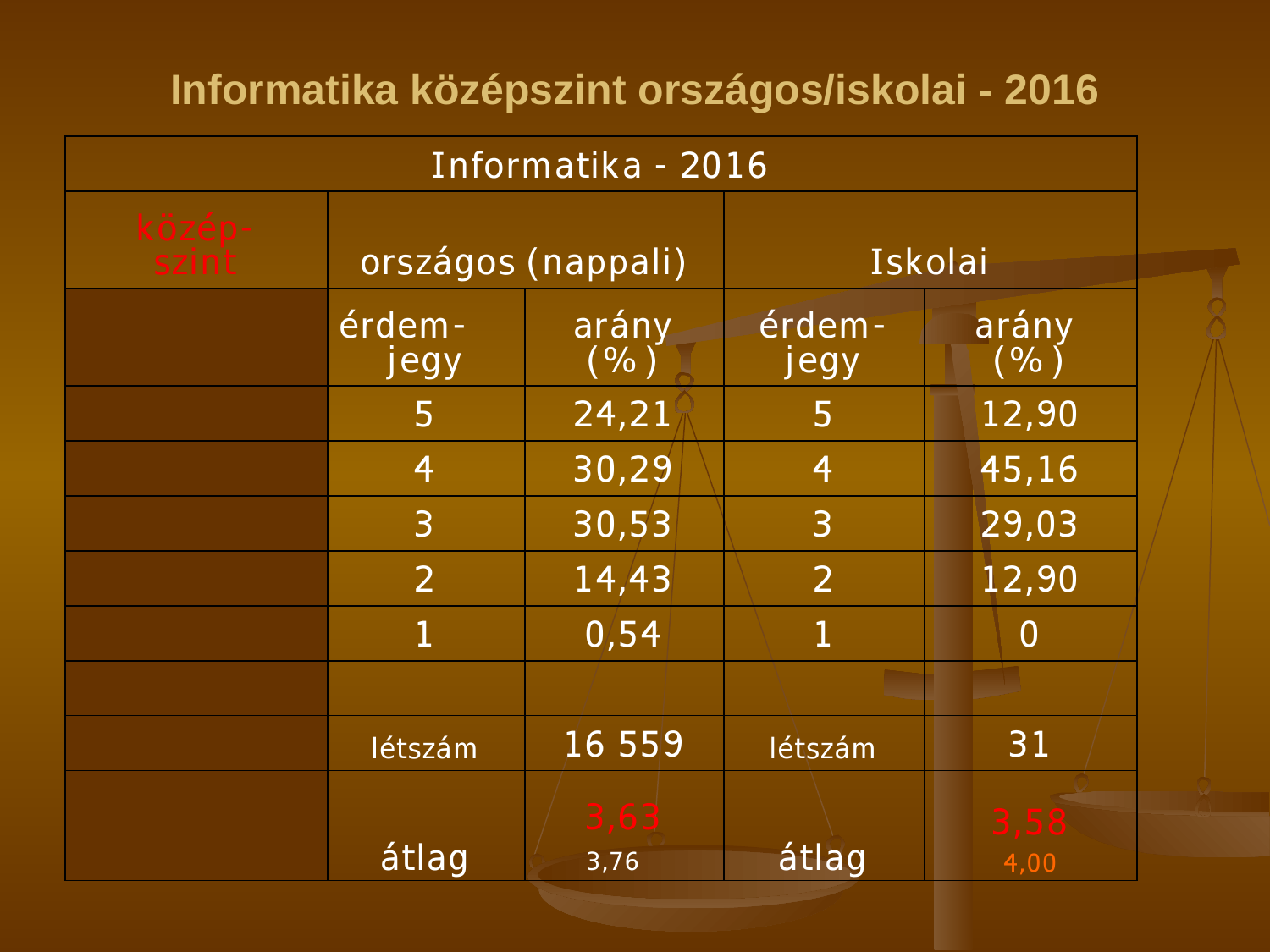

# Informatika középszint országos/iskolai - 2016
| Informatika - 2016 |  |  |  |  |
| --- | --- | --- | --- | --- |
| közép- szint | országos (nappali) |  | Iskolai |  |
|  | érdem- jegy | arány (%) | érdem- jegy | arány (%) |
|  | 5 | 24,21 | 5 | 12,90 |
|  | 4 | 30,29 | 4 | 45,16 |
|  | 3 | 30,53 | 3 | 29,03 |
|  | 2 | 14,43 | 2 | 12,90 |
|  | 1 | 0,54 | 1 | 0 |
|  |  |  |  |  |
|  | létszám | 16 559 | létszám | 31 |
|  | átlag | 3,63 3,76 | átlag | 3,58 4,00 |